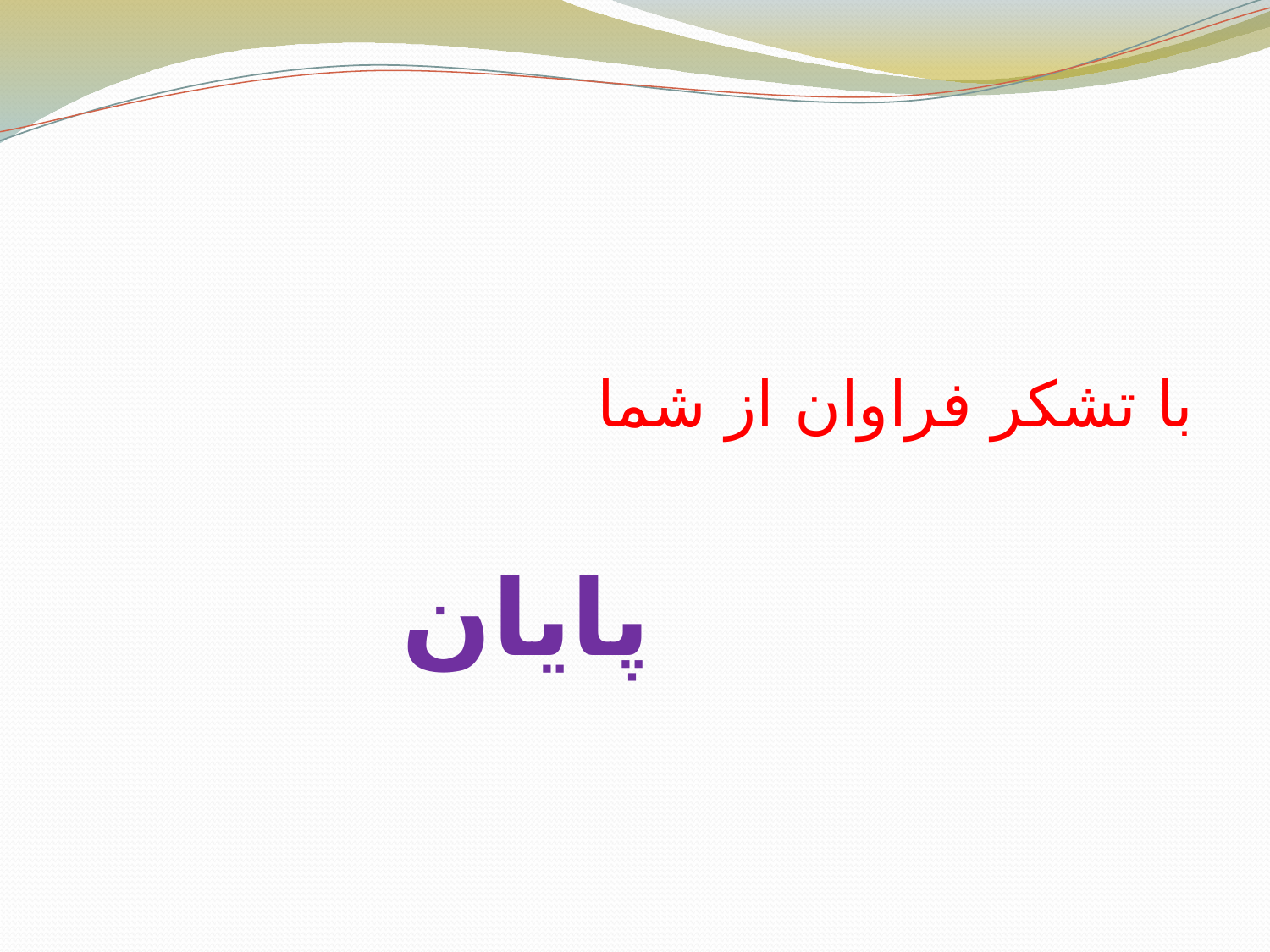

#

با تشکر فراوان از شما

                           پایان